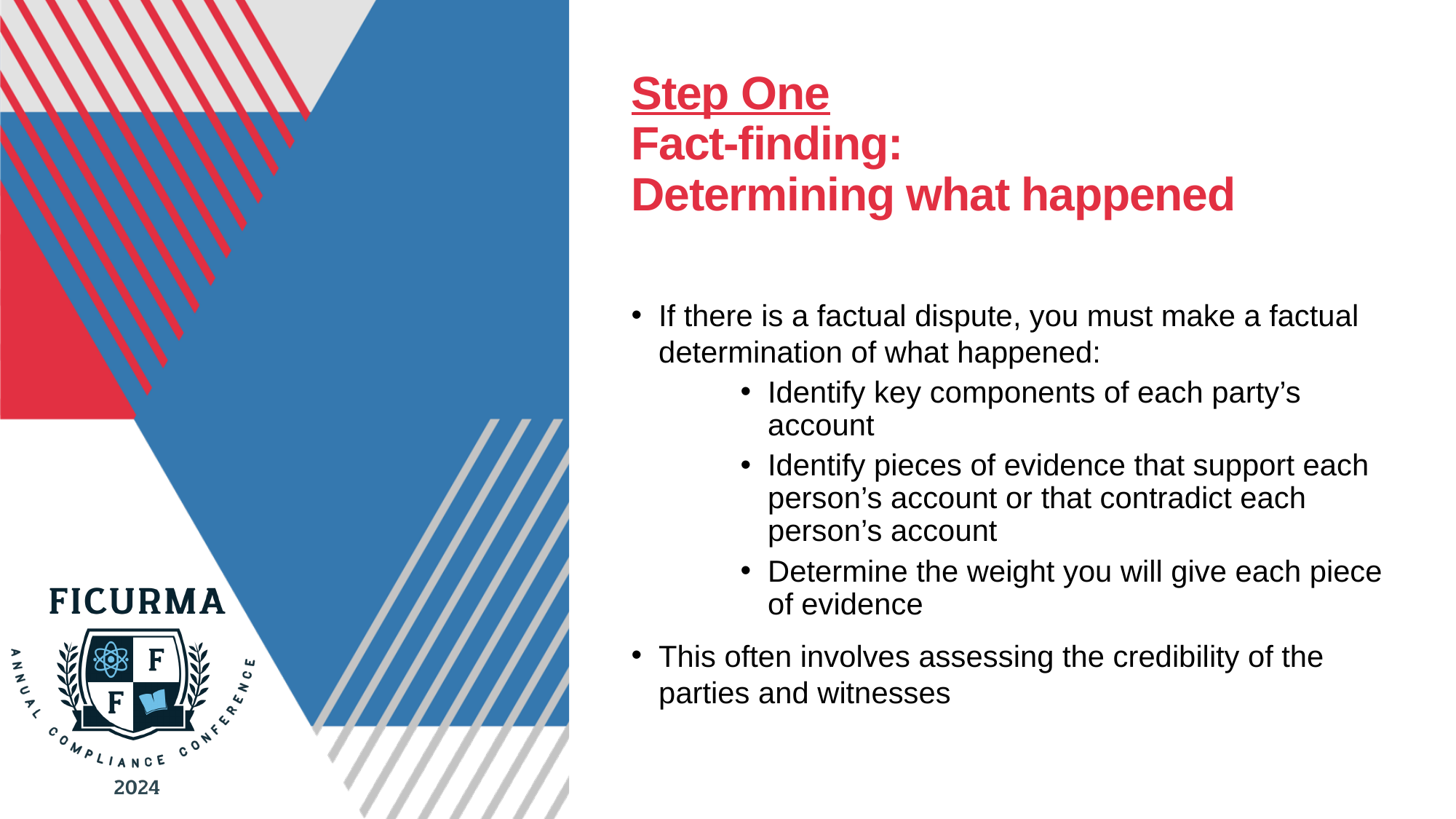

© 2021 Rebecca Leitman Veidlinger
# Step One Fact-finding: Determining what happened
If there is a factual dispute, you must make a factual determination of what happened:
Identify key components of each party’s account
Identify pieces of evidence that support each person’s account or that contradict each person’s account
Determine the weight you will give each piece of evidence
This often involves assessing the credibility of the parties and witnesses